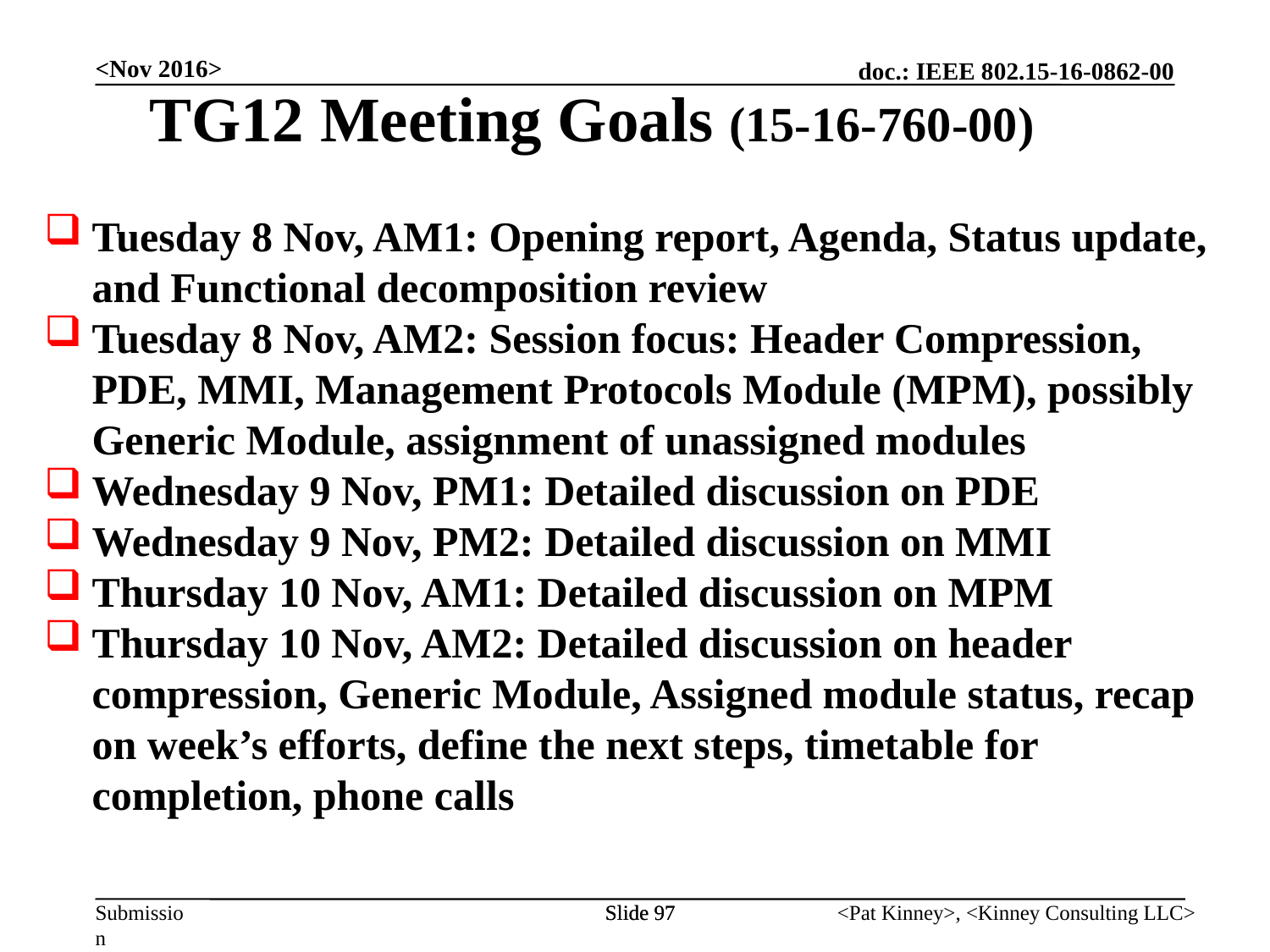

<Nov 2016>
TG12 Meeting Goals (15-16-760-00)
Tuesday 8 Nov, AM1: Opening report, Agenda, Status update, and Functional decomposition review
Tuesday 8 Nov, AM2: Session focus: Header Compression, PDE, MMI, Management Protocols Module (MPM), possibly Generic Module, assignment of unassigned modules
Wednesday 9 Nov, PM1: Detailed discussion on PDE
Wednesday 9 Nov, PM2: Detailed discussion on MMI
Thursday 10 Nov, AM1: Detailed discussion on MPM
Thursday 10 Nov, AM2: Detailed discussion on header compression, Generic Module, Assigned module status, recap on week’s efforts, define the next steps, timetable for completion, phone calls
Slide 97
Slide 97
<Pat Kinney>, <Kinney Consulting LLC>